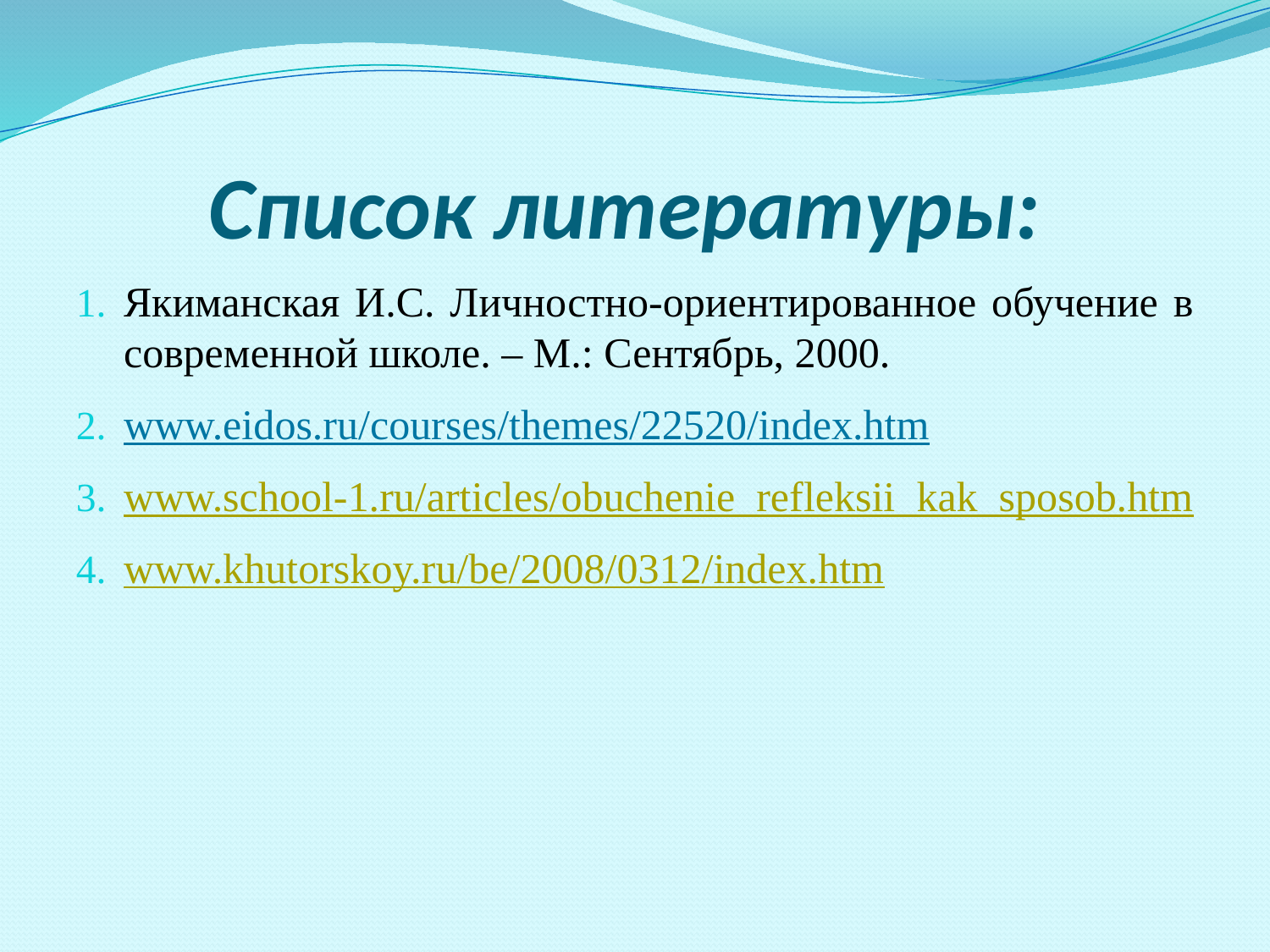

# Список литературы:
Якиманская И.С. Личностно-ориентированное обучение в современной школе. – М.: Сентябрь, 2000.
www.eidos.ru/courses/themes/22520/index.htm
www.school-1.ru/articles/obuchenie_refleksii_kak_sposob.htm
www.khutorskoy.ru/be/2008/0312/index.htm